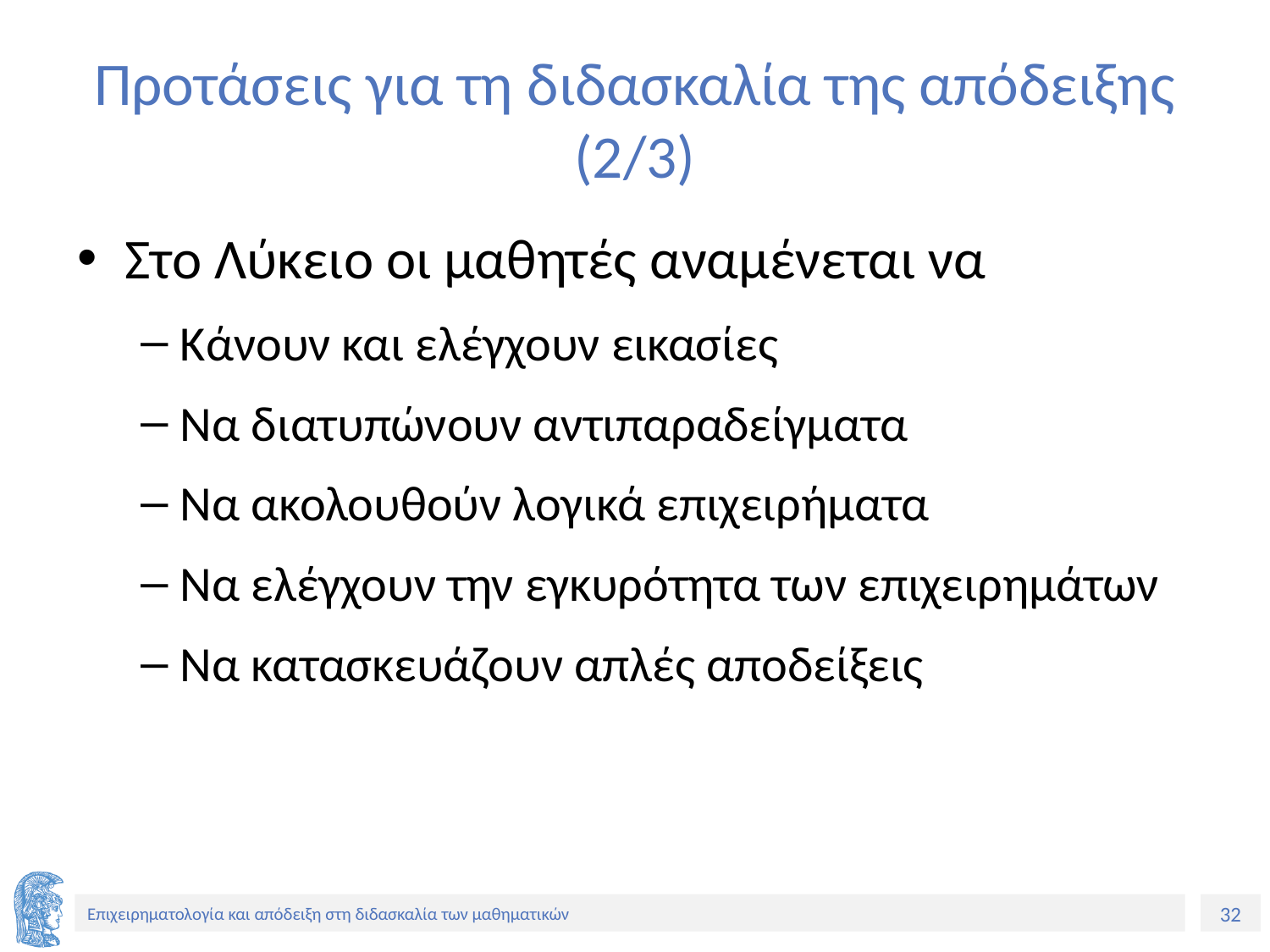

# Προτάσεις για τη διδασκαλία της απόδειξης (2/3)
Στο Λύκειο οι μαθητές αναμένεται να
Κάνουν και ελέγχουν εικασίες
Να διατυπώνουν αντιπαραδείγματα
Να ακολουθούν λογικά επιχειρήματα
Να ελέγχουν την εγκυρότητα των επιχειρημάτων
Να κατασκευάζουν απλές αποδείξεις